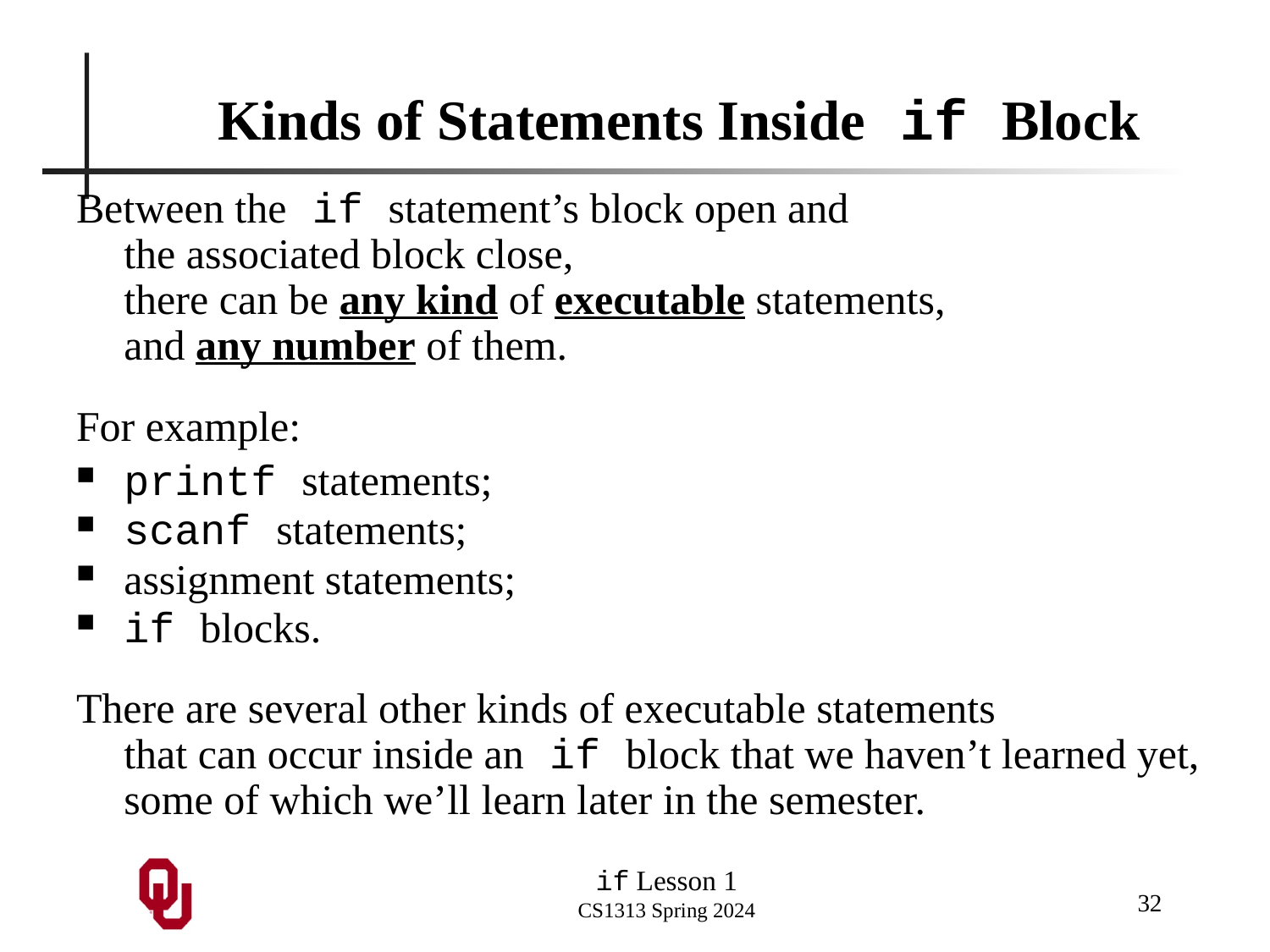

# Kinds of Statements Inside if Block
Between the if statement’s block open and                             the associated block close,                                                      there can be any kind of executable statements,                    and any number of them.

For example:
printf statements;
scanf statements;
assignment statements;
if blocks.

There are several other kinds of executable statements                that can occur inside an if block that we haven’t learned yet, some of which we’ll learn later in the semester.
32
if Lesson 1
CS1313 Spring 2024